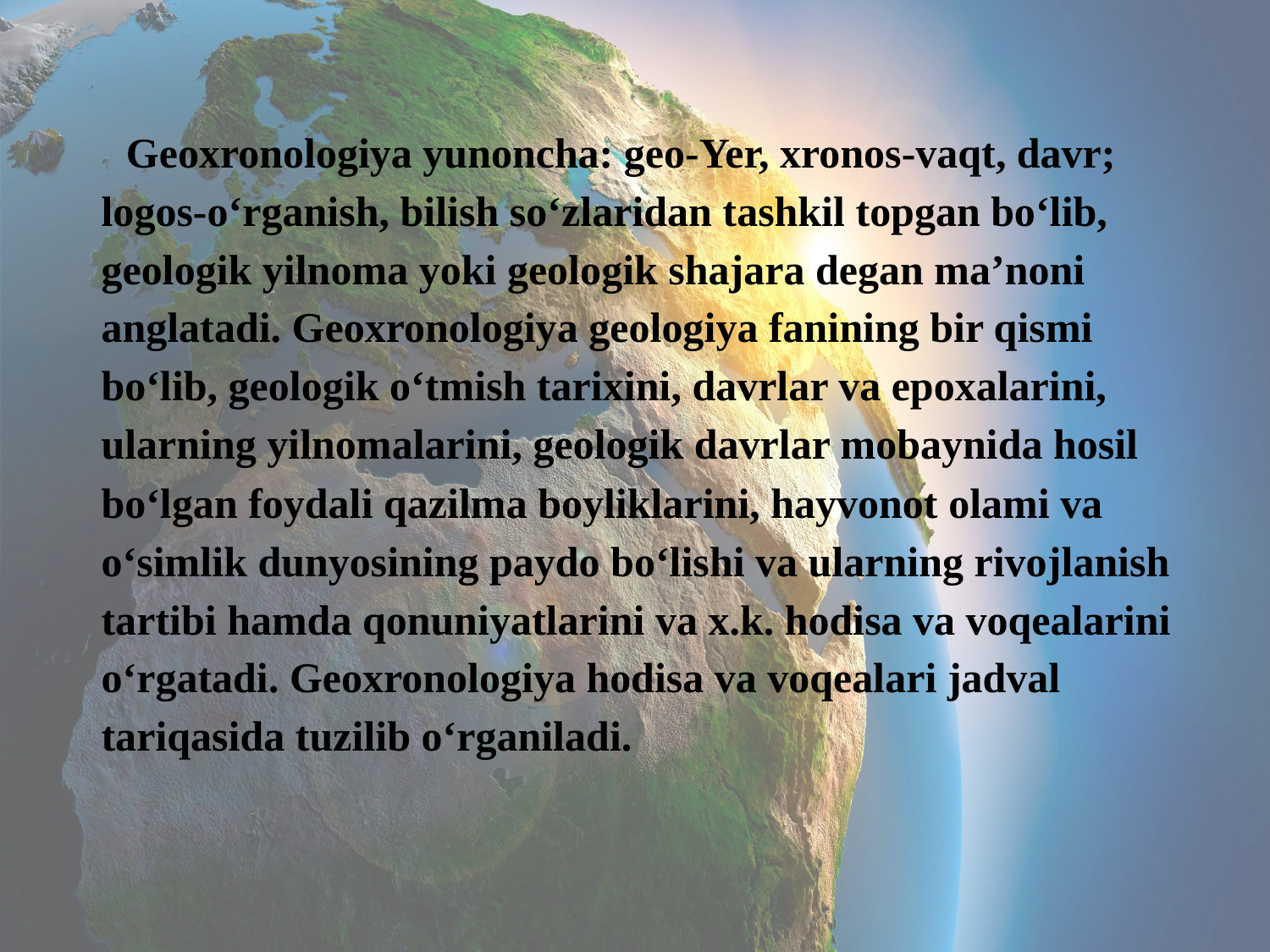

Geoxronologiya yunoncha: geo-Yer, xronos-vaqt, davr; logos-o‘rganish, bilish so‘zlaridan tashkil topgan bo‘lib, geologik yilnoma yoki geologik shajara degan ma’noni anglatadi. Geoxronologiya geologiya fanining bir qismi bo‘lib, geologik o‘tmish tarixini, davrlar va epoxalarini, ularning yilnomalarini, geologik davrlar mobaynida hosil bo‘lgan foydali qazilma boyliklarini, hayvonot olami va o‘simlik dunyosining paydo bo‘lishi va ularning rivojlanish tartibi hamda qonuniyatlarini va x.k. hodisa va voqealarini o‘rgatadi. Geoxronologiya hodisa va voqealari jadval tariqasida tuzilib o‘rganiladi.